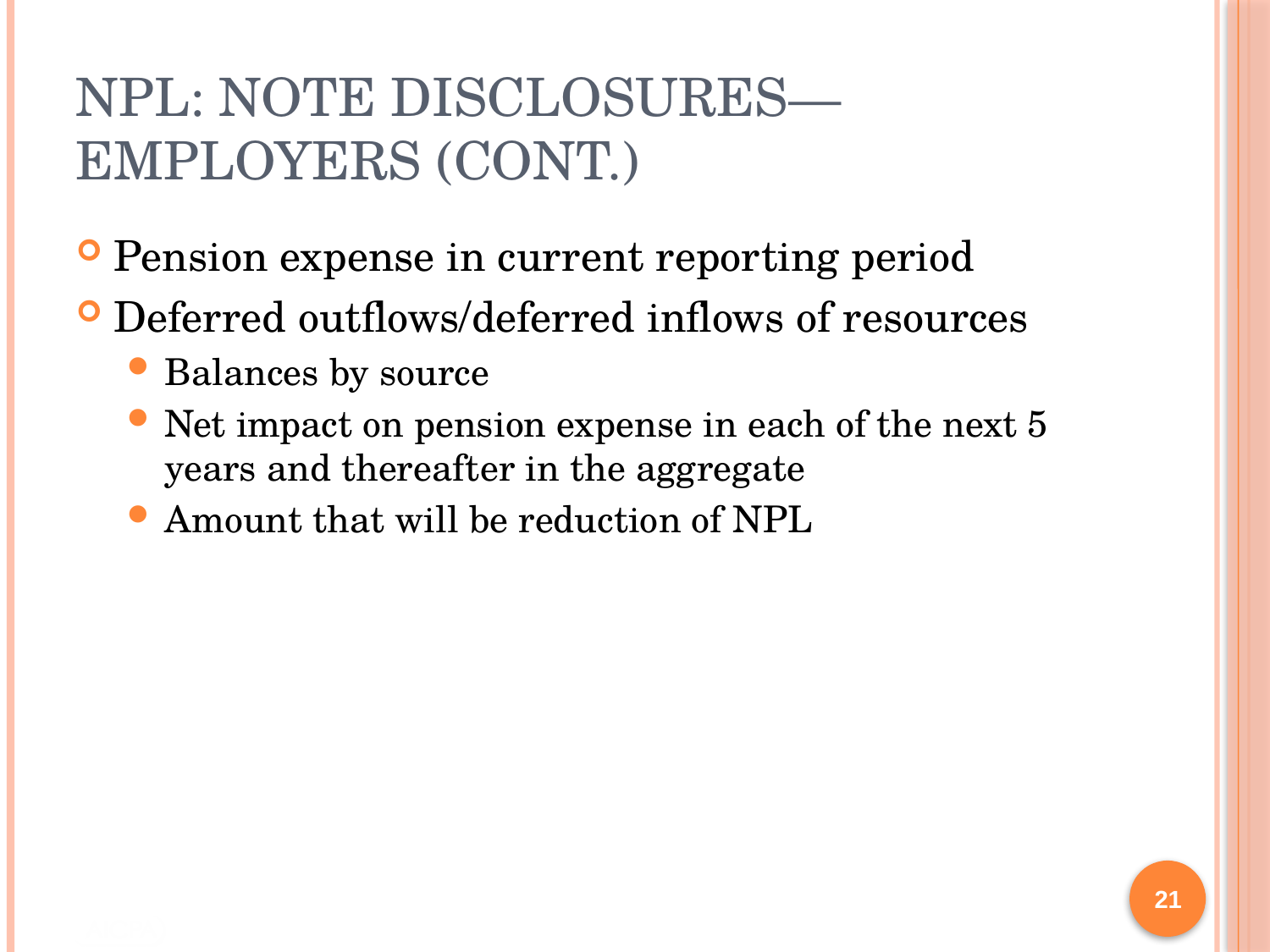

# NPL: Note disclosures—employers (cont.)
Pension expense in current reporting period
Deferred outflows/deferred inflows of resources
Balances by source
Net impact on pension expense in each of the next 5 years and thereafter in the aggregate
Amount that will be reduction of NPL
21